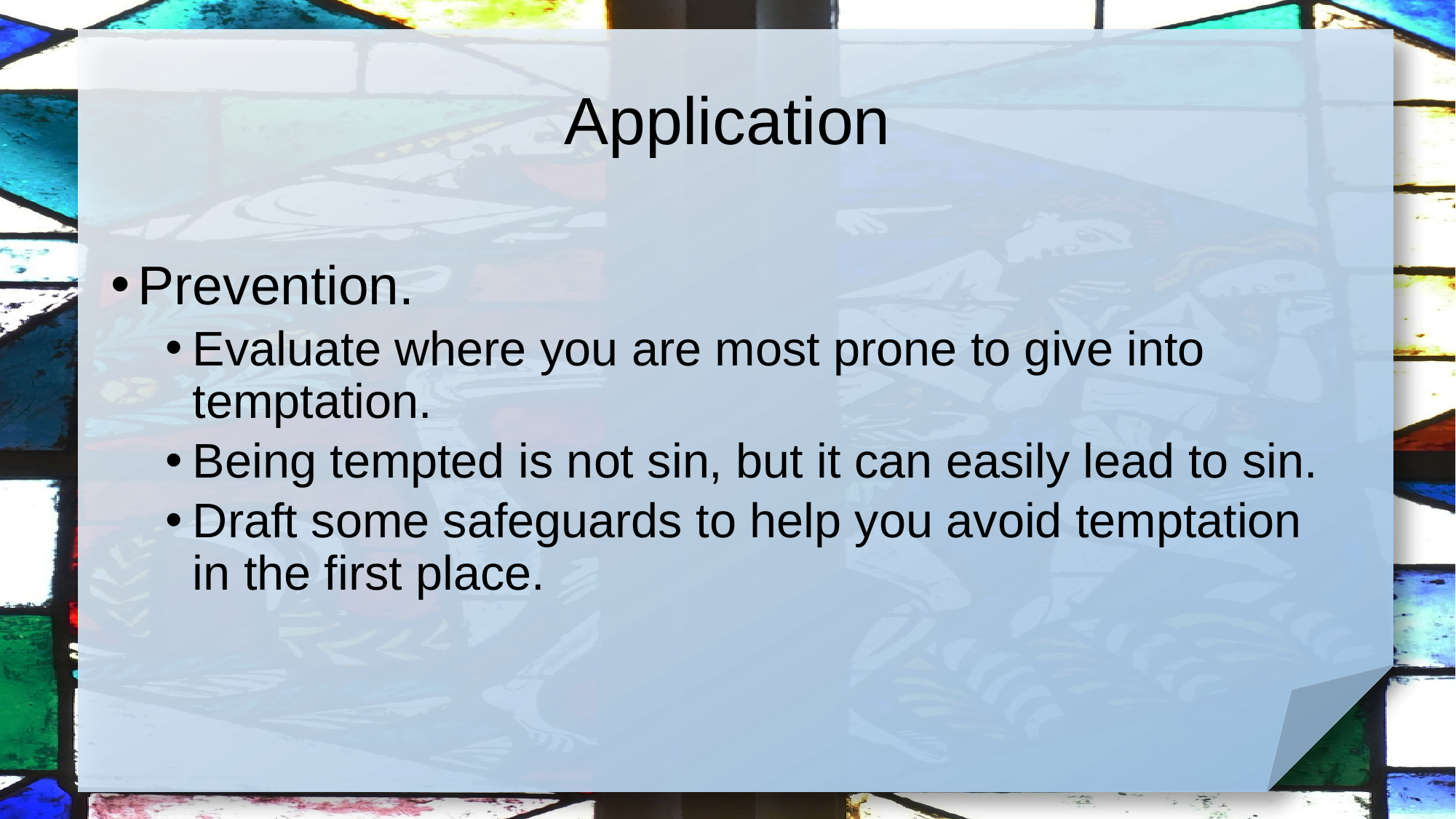

# Application
Prevention.
Evaluate where you are most prone to give into temptation.
Being tempted is not sin, but it can easily lead to sin.
Draft some safeguards to help you avoid temptation in the first place.